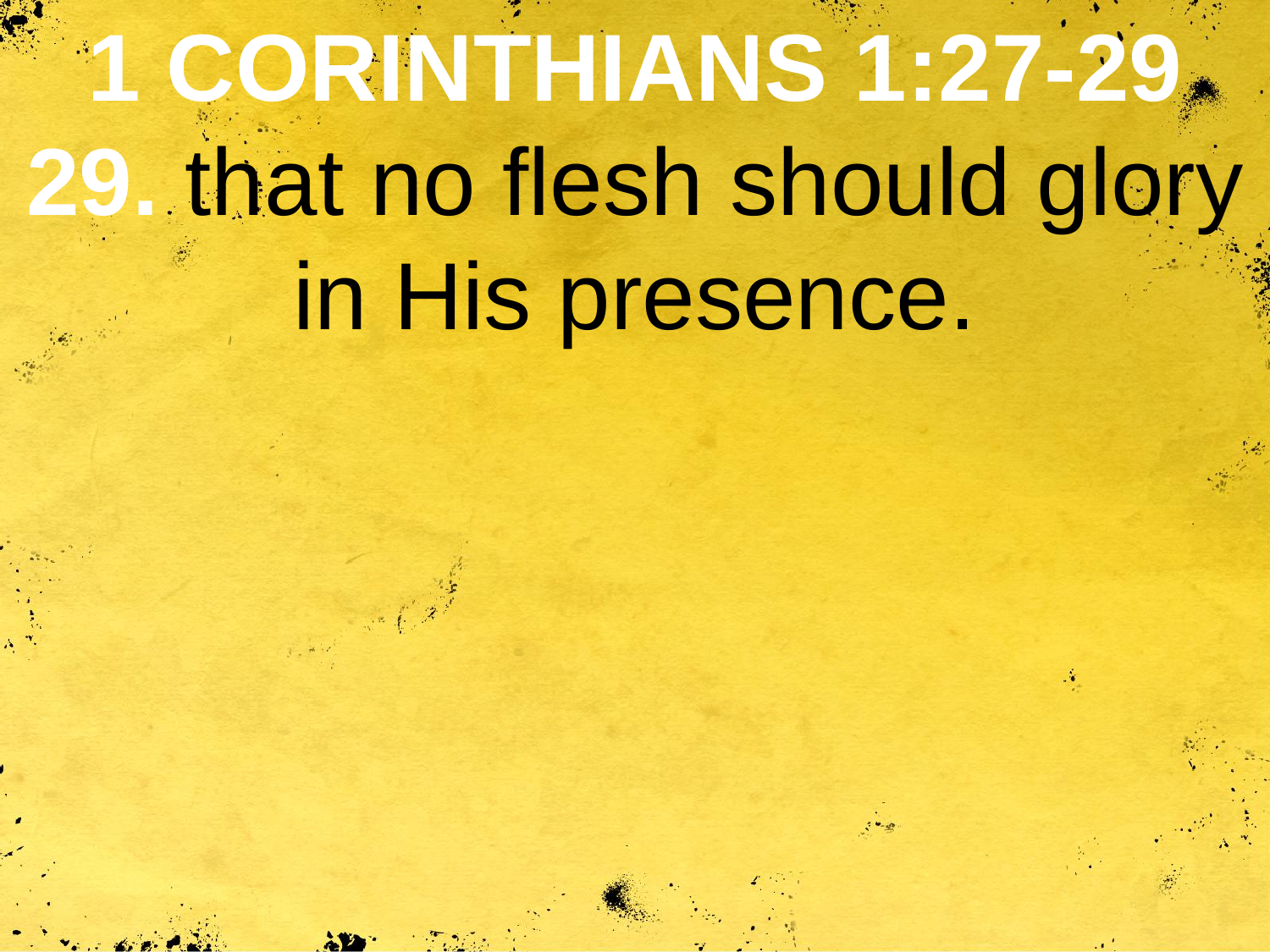

1 CORINTHIANS 1:27-29
29. that no flesh should glory in His presence.